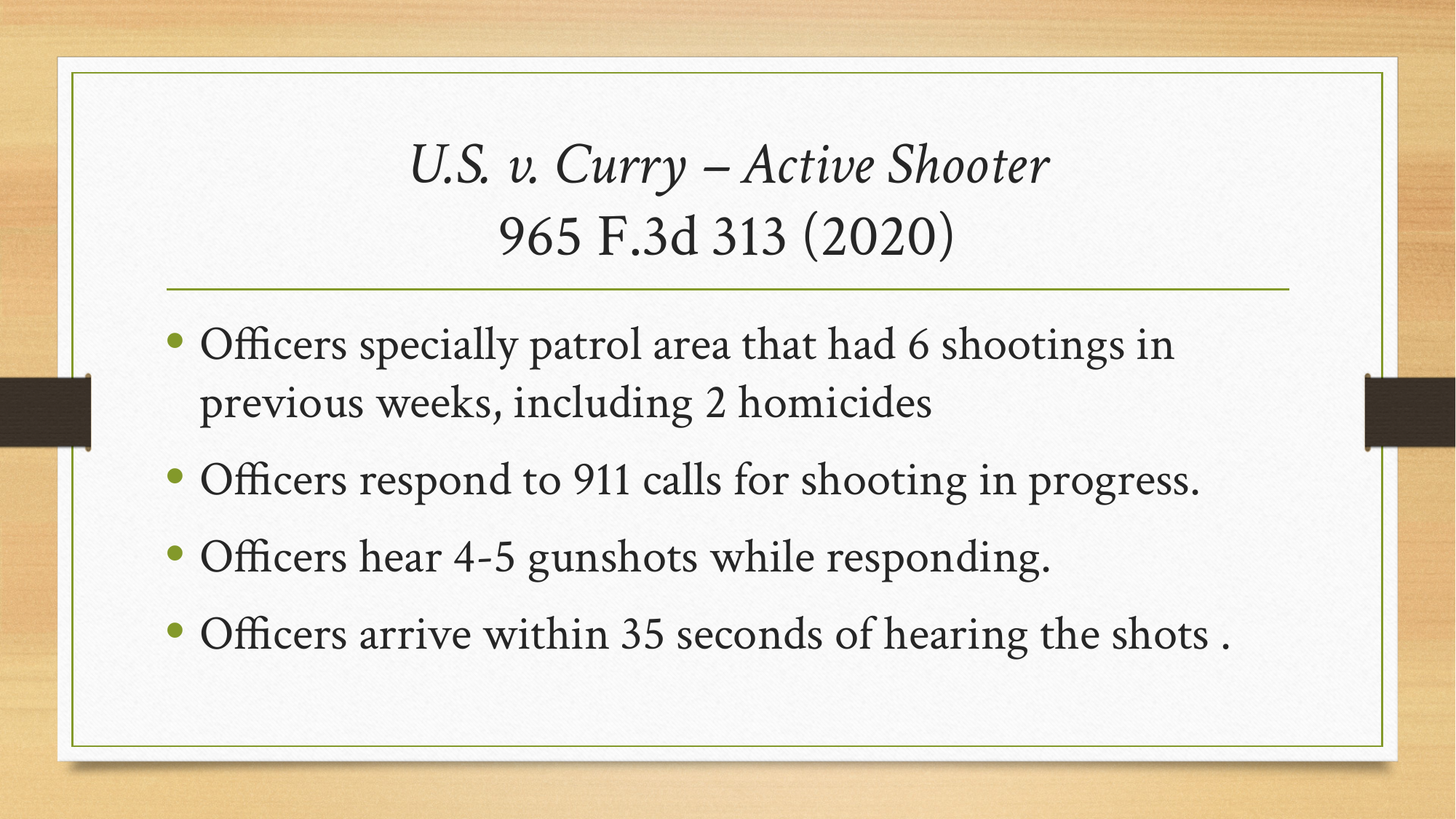

# U.S. v. Curry – Active Shooter 965 F.3d 313 (2020)
Officers specially patrol area that had 6 shootings in previous weeks, including 2 homicides
Officers respond to 911 calls for shooting in progress.
Officers hear 4-5 gunshots while responding.
Officers arrive within 35 seconds of hearing the shots .